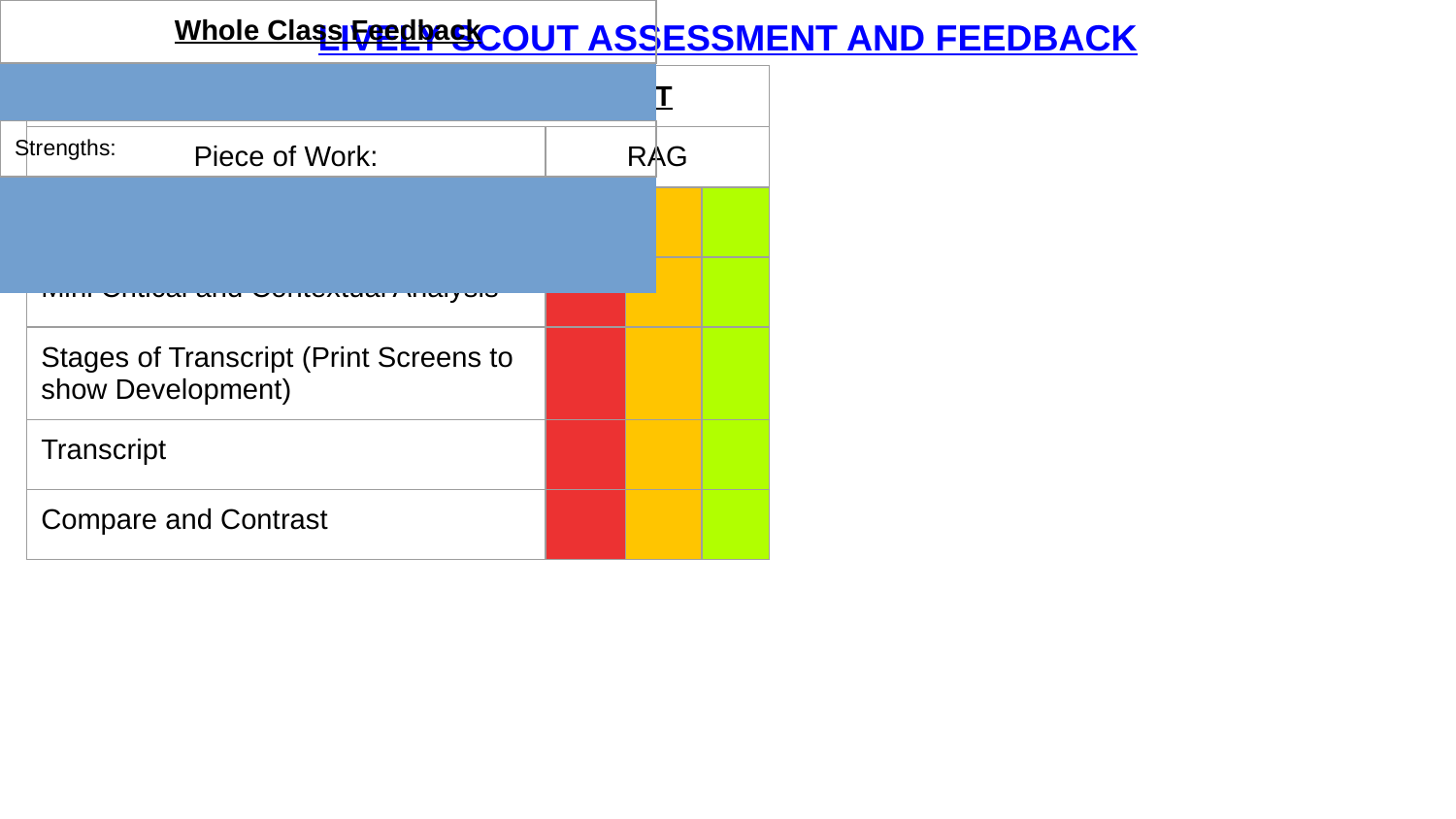

LIVELY SCOUT ASSESSMENT AND FEEDBACK
| PERSONALISED LEARNING CHECKLIST |  |  |  |
| --- | --- | --- | --- |
| Piece of Work: | RAG |  |  |
| Lively Scout Title Page |  |  |  |
| Mini Critical and Contextual Analysis |  |  |  |
| Stages of Transcript (Print Screens to show Development) |  |  |  |
| Transcript |  |  |  |
| Compare and Contrast |  |  |  |
| Whole Class Feedback |
| --- |
|  |
| Strengths: |
|  |
|  |
| Targets: |
|  |
|  |